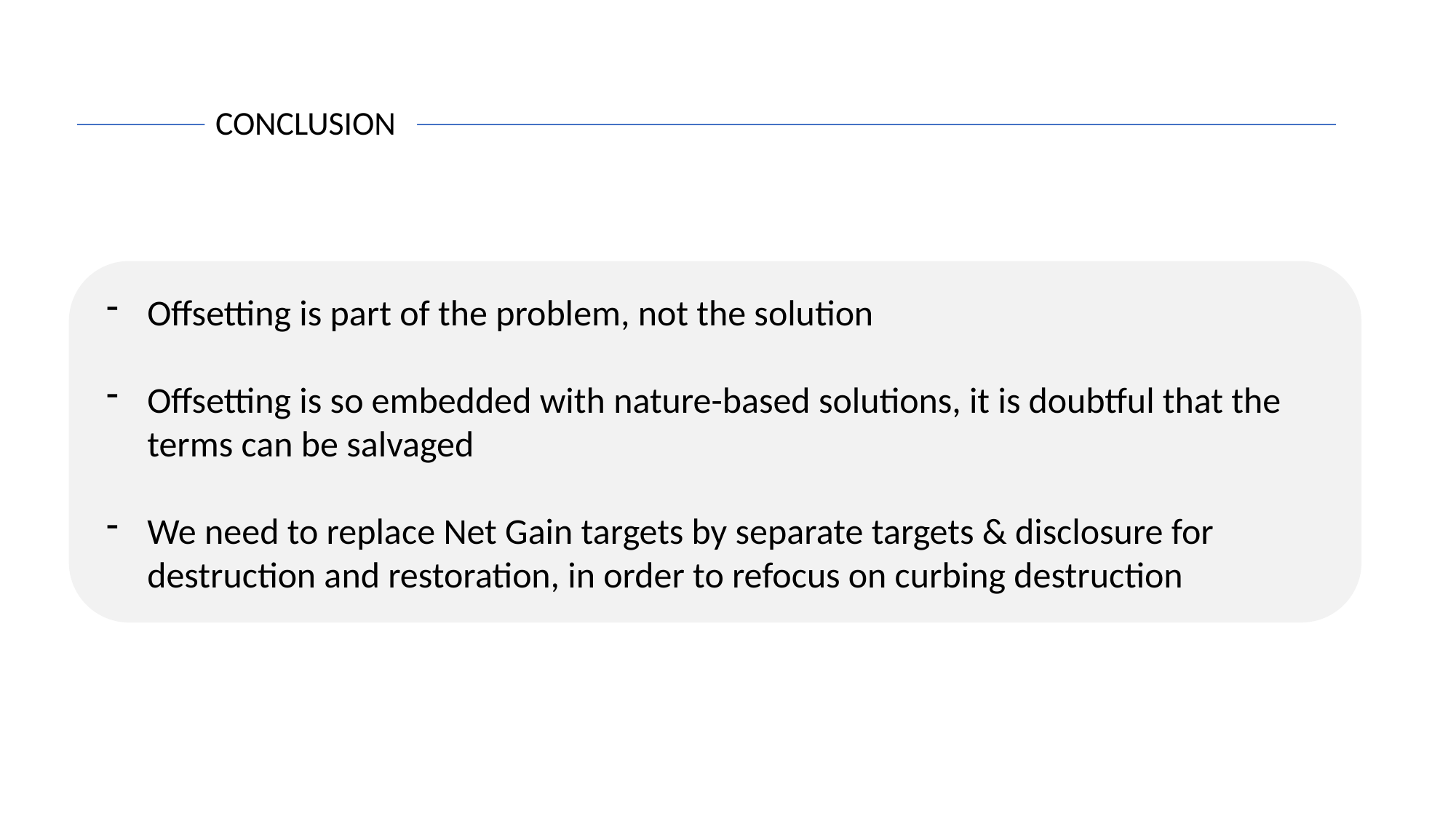

CONCLUSION

Offsetting is part of the problem, not the solution

Offsetting is so embedded with nature-based solutions, it is doubtful that the terms can be salvaged

We need to replace Net Gain targets by separate targets & disclosure for destruction and restoration, in order to refocus on curbing destruction